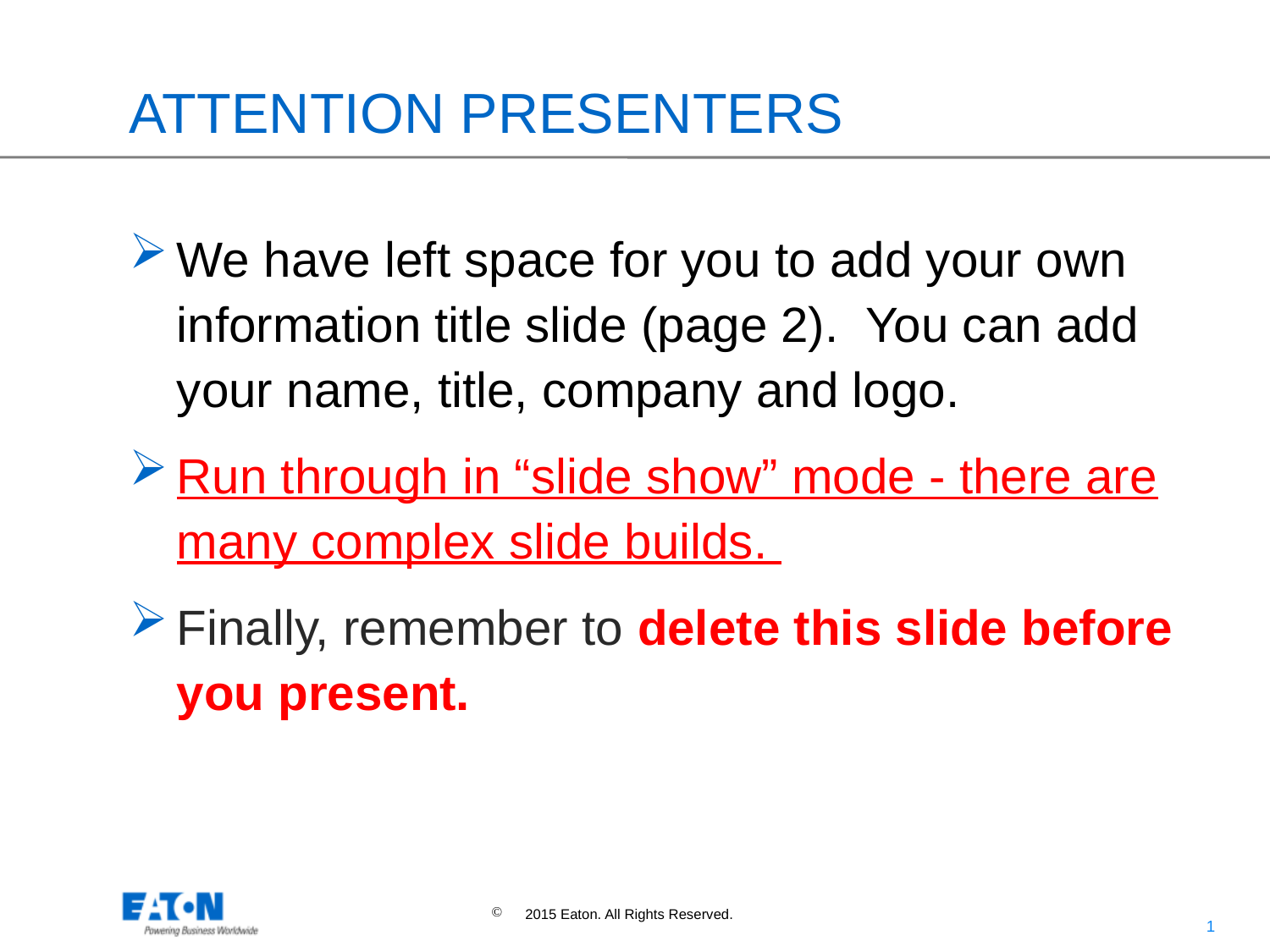

# ATTENTION PRESENTERS
We have left space for you to add your own information title slide (page 2).  You can add your name, title, company and logo.
Run through in “slide show” mode - there are many complex slide builds.
Finally, remember to delete this slide before you present.